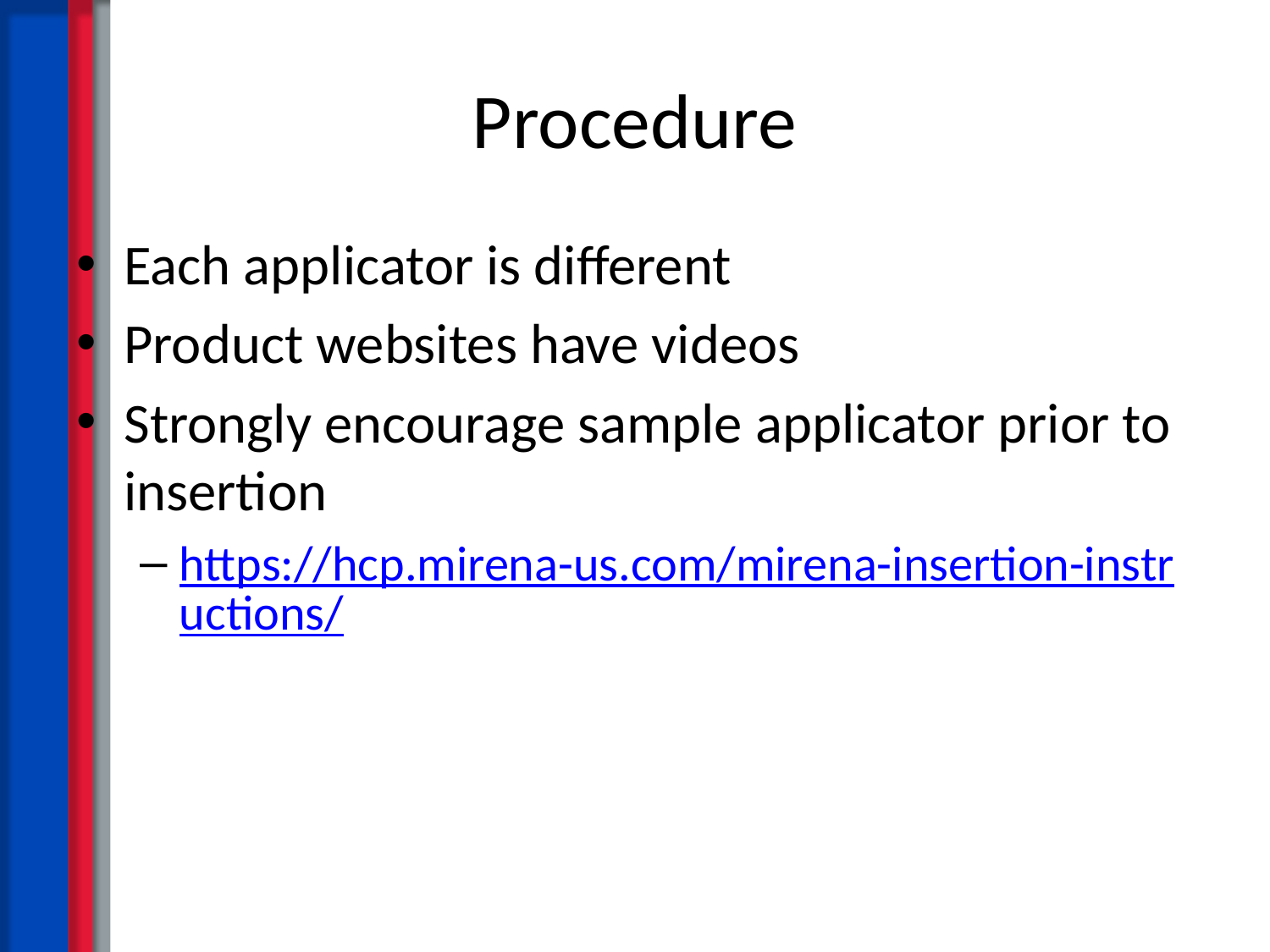

# Procedure
Each applicator is different
Product websites have videos
Strongly encourage sample applicator prior to insertion
https://hcp.mirena-us.com/mirena-insertion-instructions/